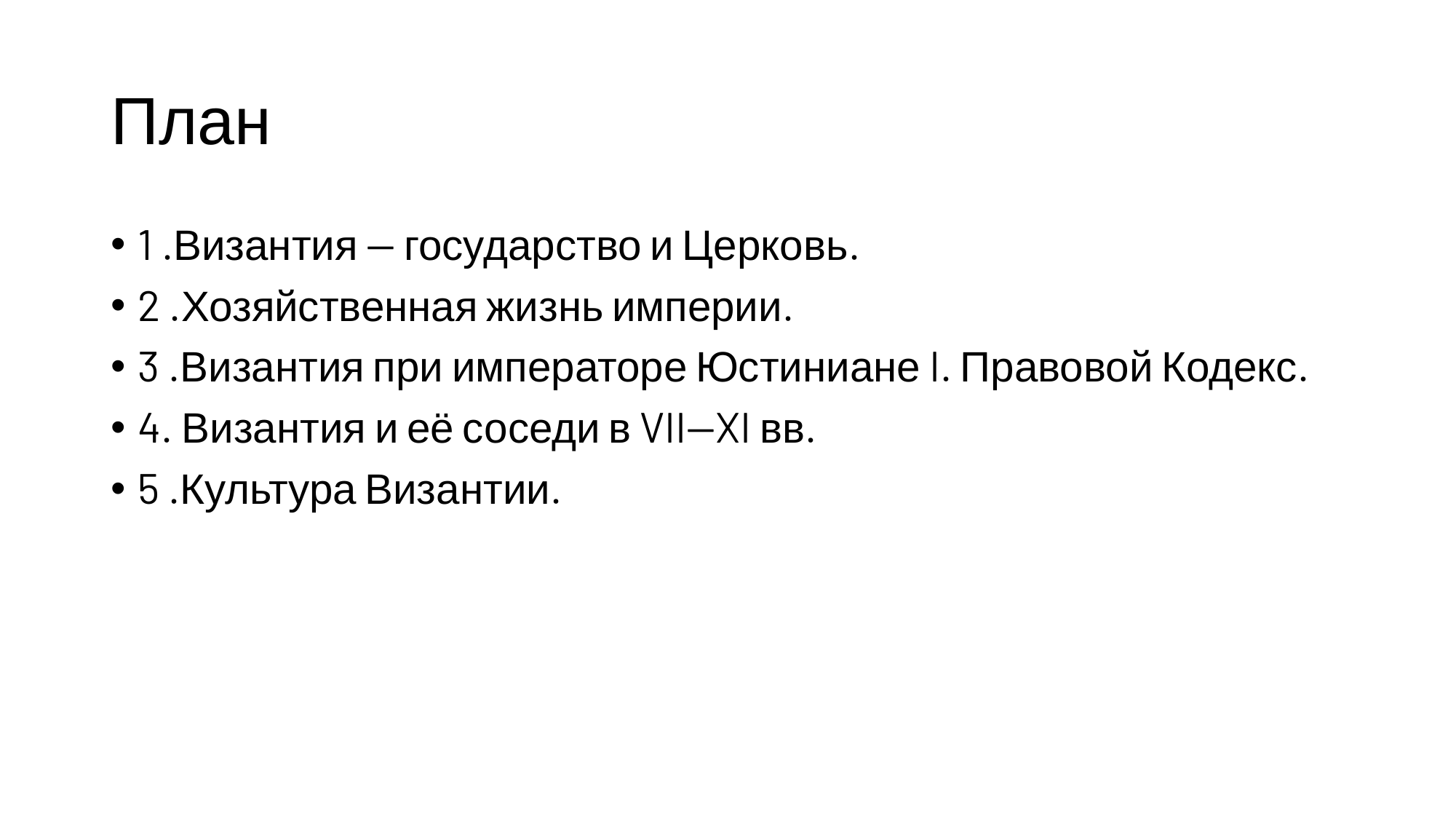

# План
1 .Византия — государство и Церковь.
2 .Хозяйственная жизнь империи.
3 .Византия при императоре Юстиниане I. Правовой Кодекс.
4. Византия и её соседи в VII—XI вв.
5 .Культура Византии.